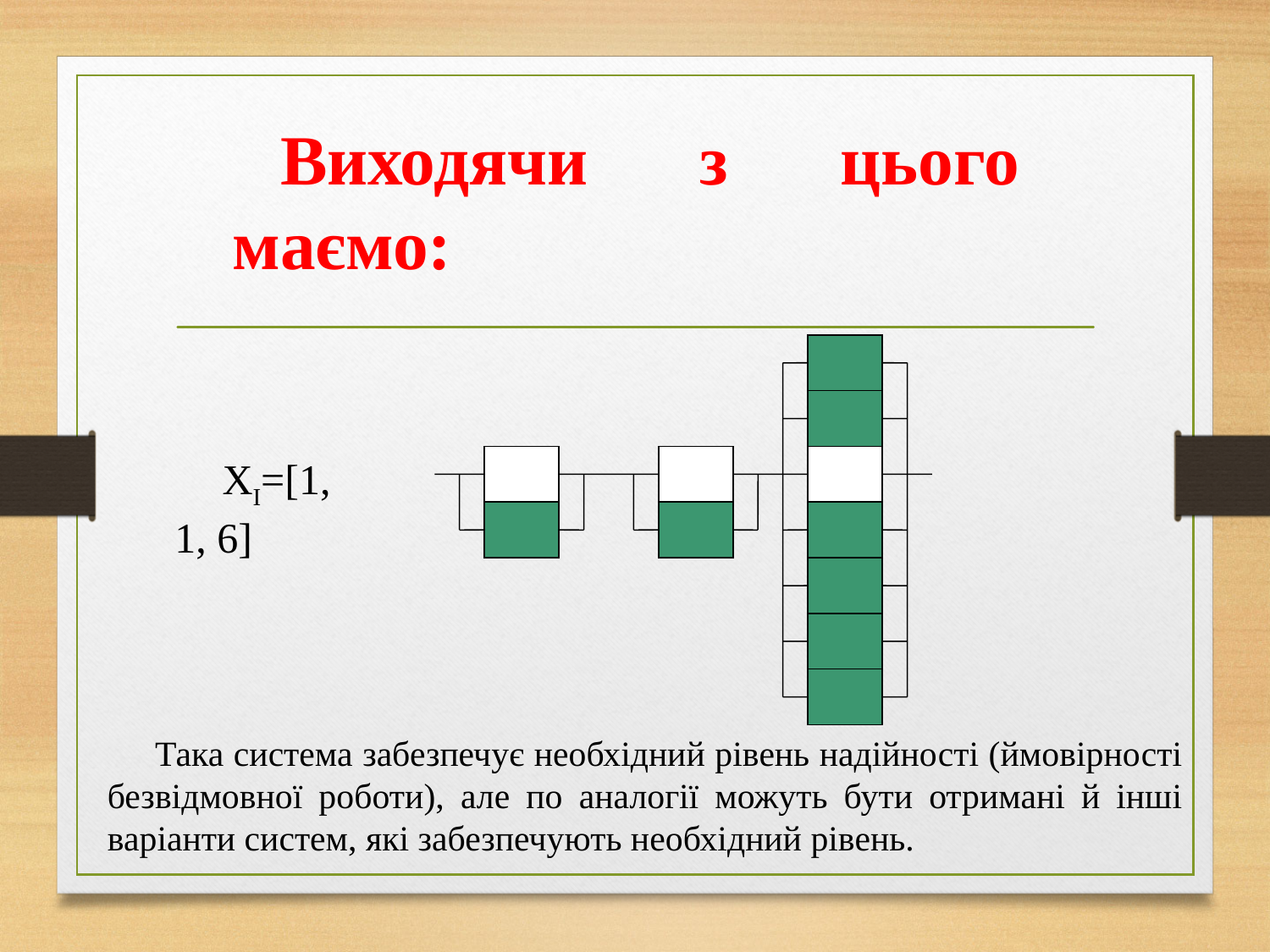

Виходячи з цього маємо:

ХІ=[1, 1, 6]
Така система забезпечує необхідний рівень надійності (ймовірності безвідмовної роботи), але по аналогії можуть бути отримані й інші варіанти систем, які забезпечують необхідний рівень.